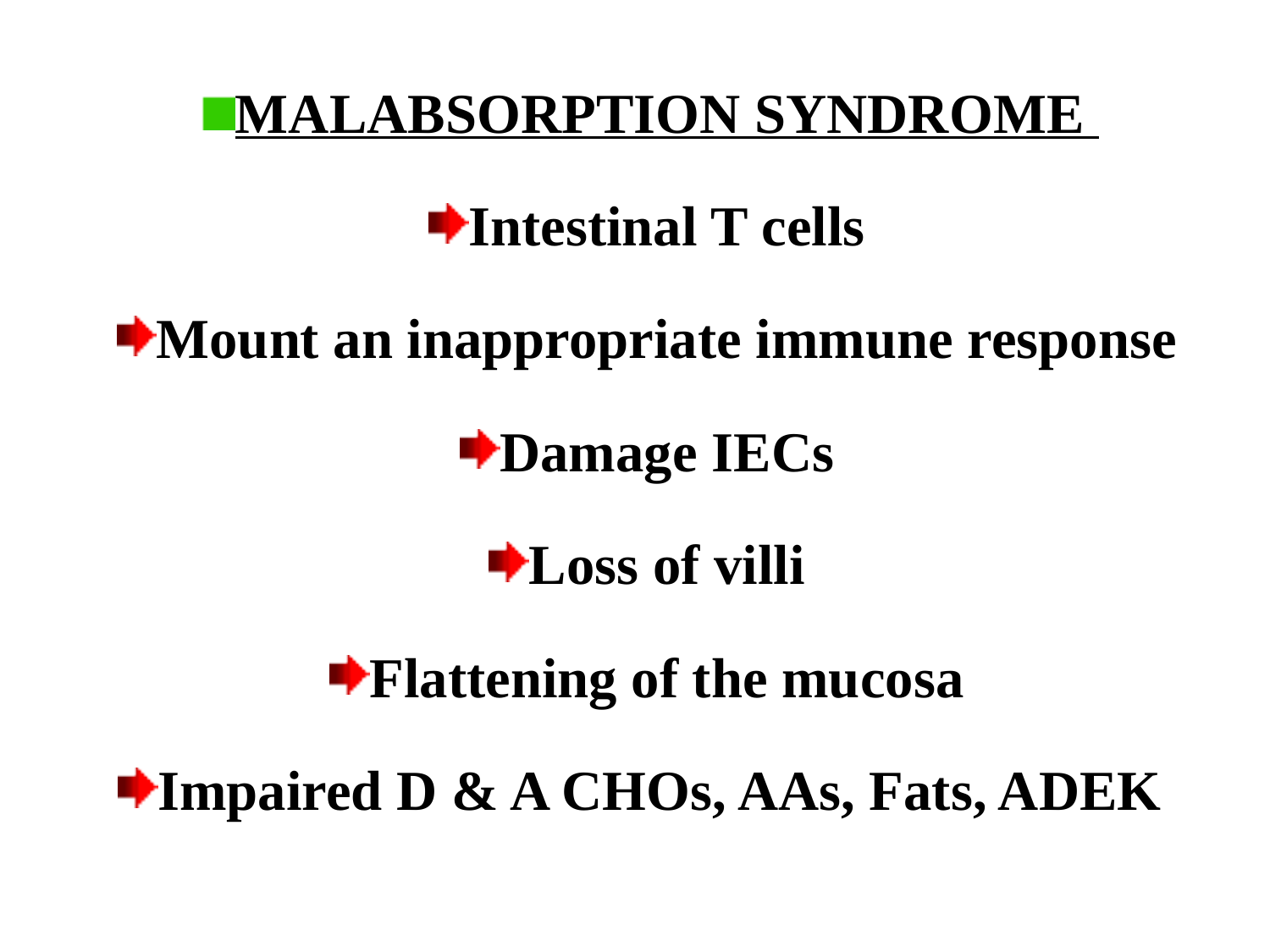

MALABSORPTION SYNDROME
Intestinal T cells
Mount an inappropriate immune response
Damage IECs
Loss of villi
Flattening of the mucosa
Impaired D & A CHOs, AAs, Fats, ADEK